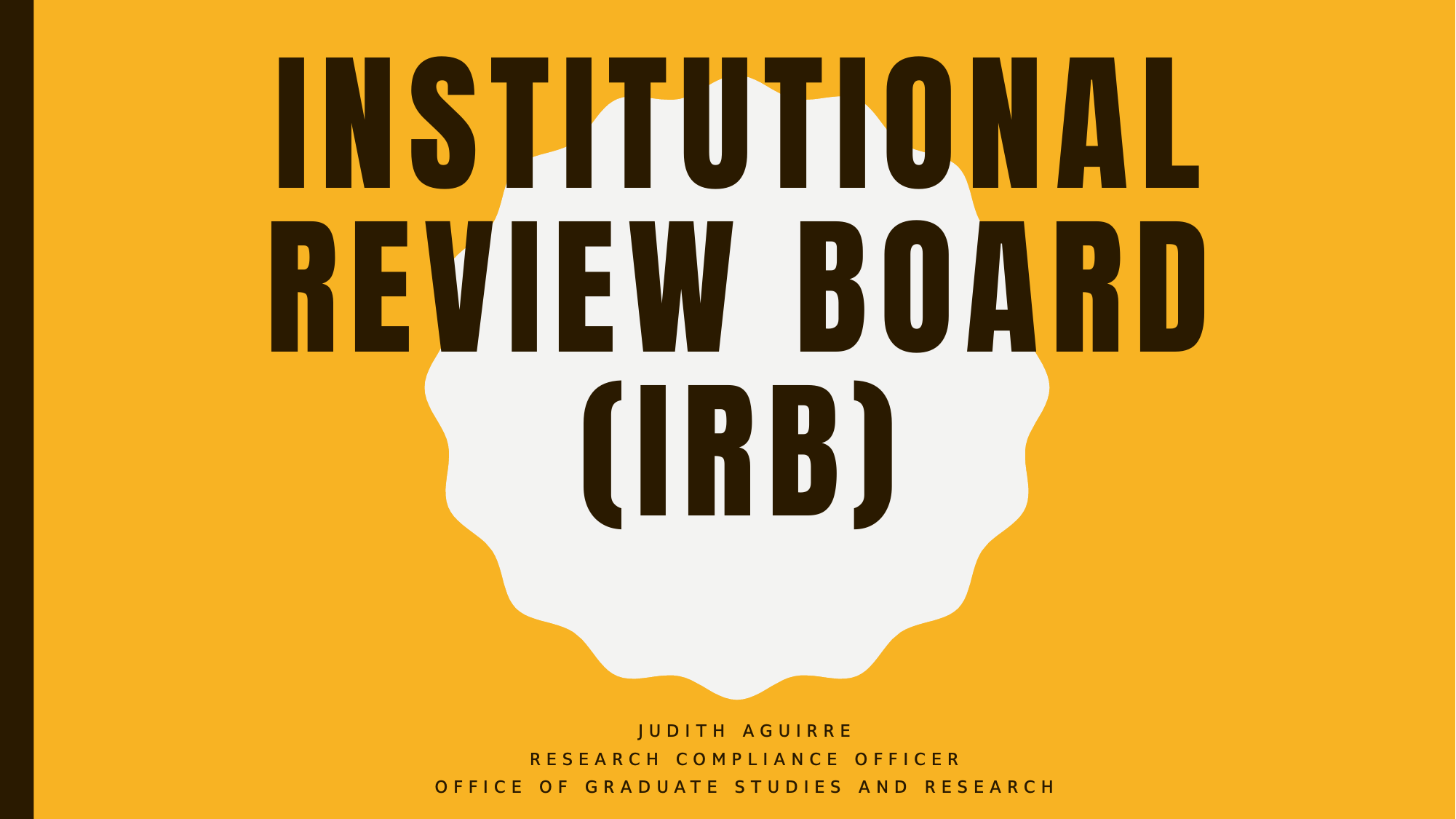

# Institutional review board (IRB)
Judith Aguirre
Research compliance Officer
Office of graduate studies and research